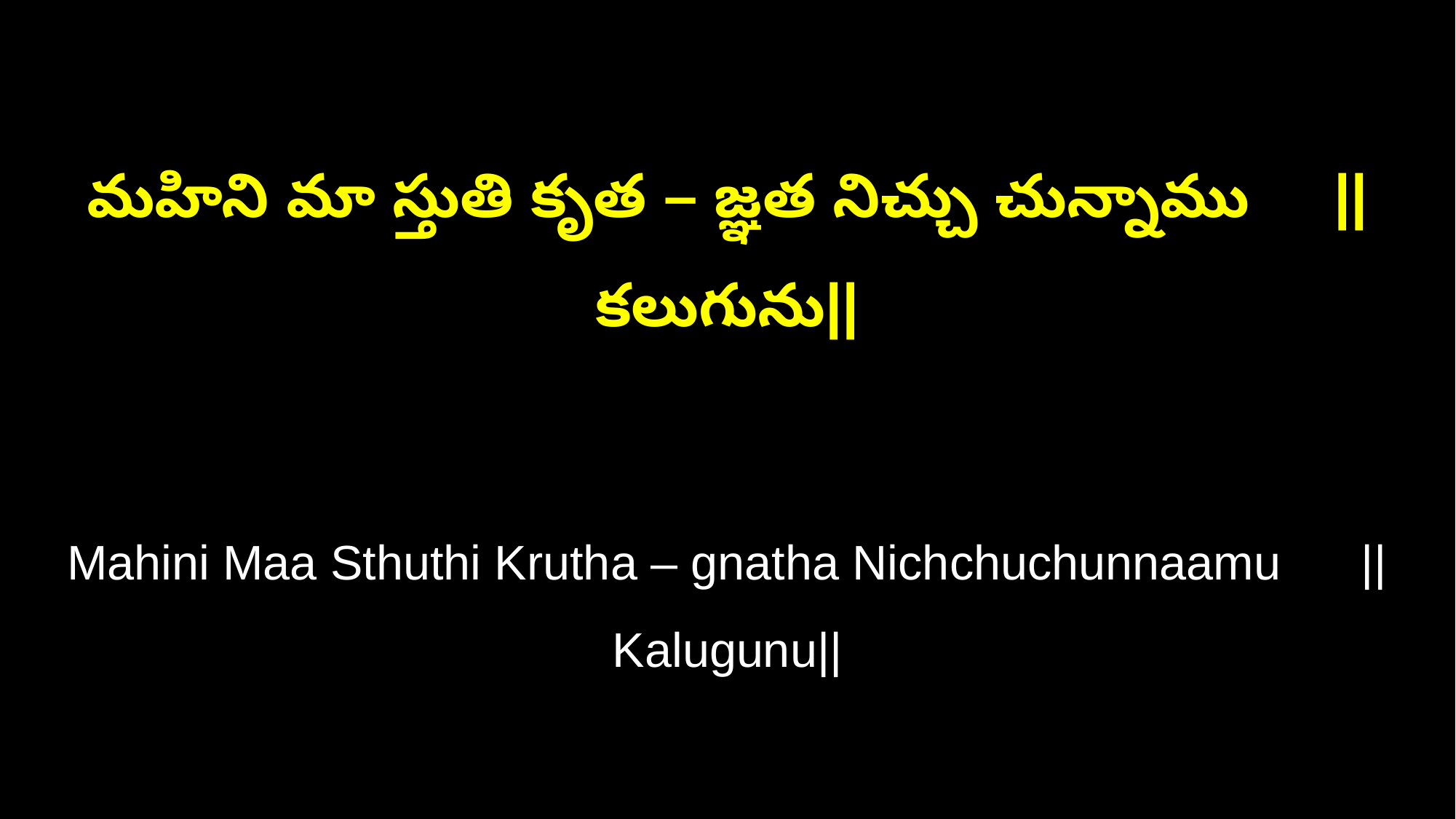

మహిని మా స్తుతి కృత – జ్ఞత నిచ్చు చున్నాము     ||కలుగును||
Mahini Maa Sthuthi Krutha – gnatha Nichchuchunnaamu      ||Kalugunu||